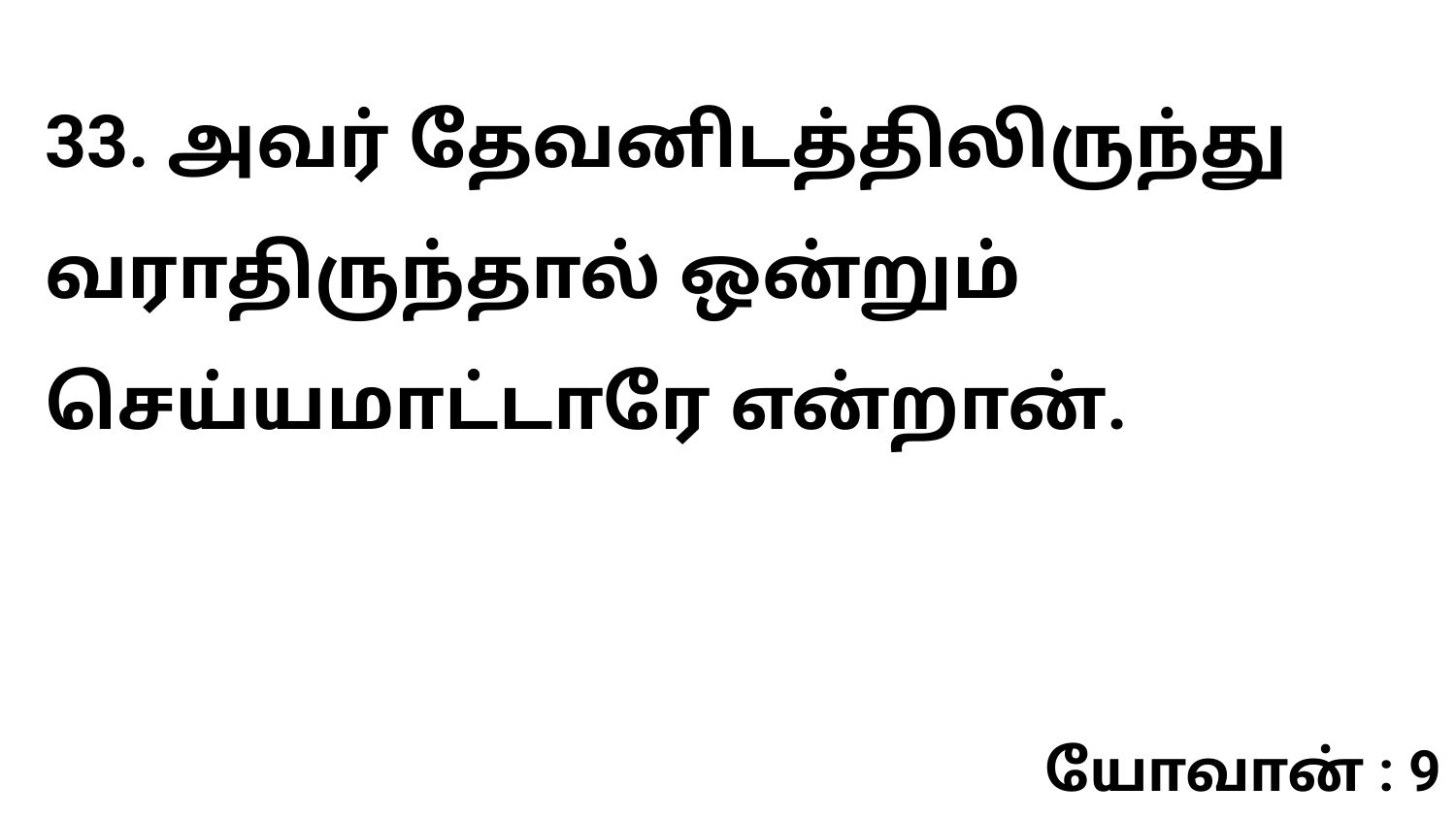

33. அவர் தேவனிடத்திலிருந்து வராதிருந்தால் ஒன்றும் செய்யமாட்டாரே என்றான்.
யோவான் : 9